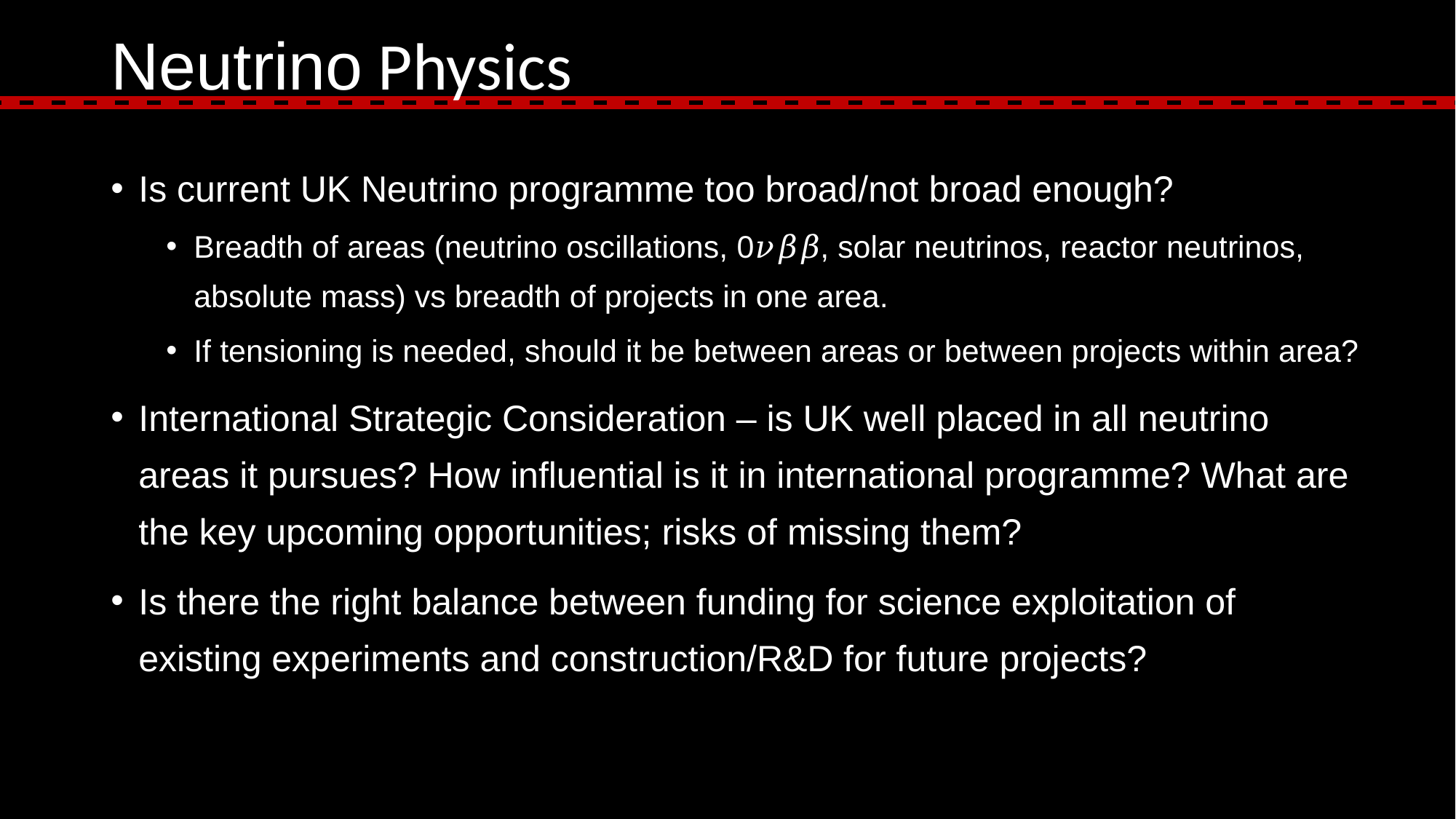

# Neutrino Physics
Is current UK Neutrino programme too broad/not broad enough?
Breadth of areas (neutrino oscillations, 0𝜈𝛽𝛽, solar neutrinos, reactor neutrinos, absolute mass) vs breadth of projects in one area.
If tensioning is needed, should it be between areas or between projects within area?
International Strategic Consideration – is UK well placed in all neutrino areas it pursues? How influential is it in international programme? What are the key upcoming opportunities; risks of missing them?
Is there the right balance between funding for science exploitation of existing experiments and construction/R&D for future projects?